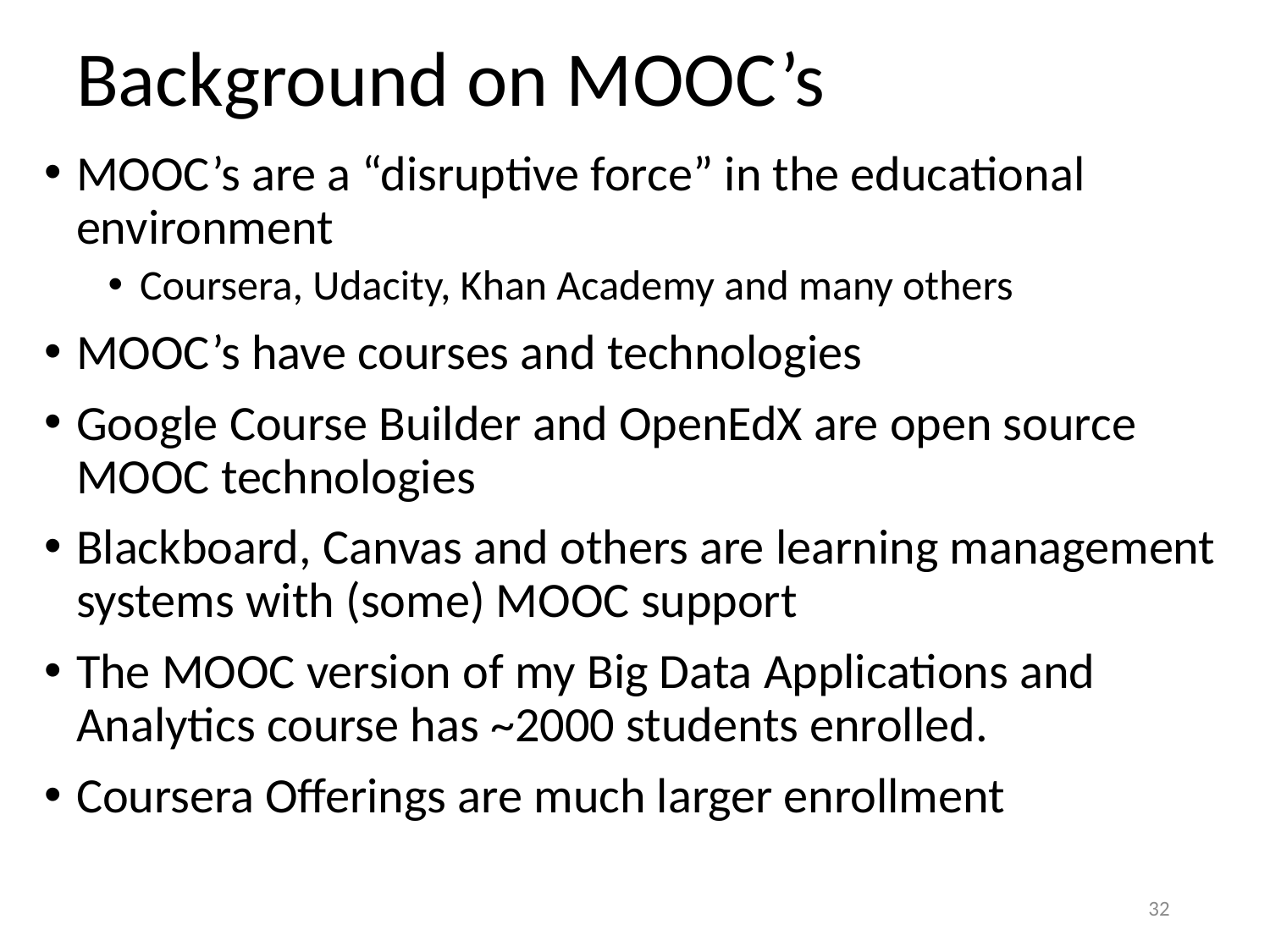

# Background on MOOC’s
MOOC’s are a “disruptive force” in the educational environment
Coursera, Udacity, Khan Academy and many others
MOOC’s have courses and technologies
Google Course Builder and OpenEdX are open source MOOC technologies
Blackboard, Canvas and others are learning management systems with (some) MOOC support
The MOOC version of my Big Data Applications and Analytics course has ~2000 students enrolled.
Coursera Offerings are much larger enrollment

32